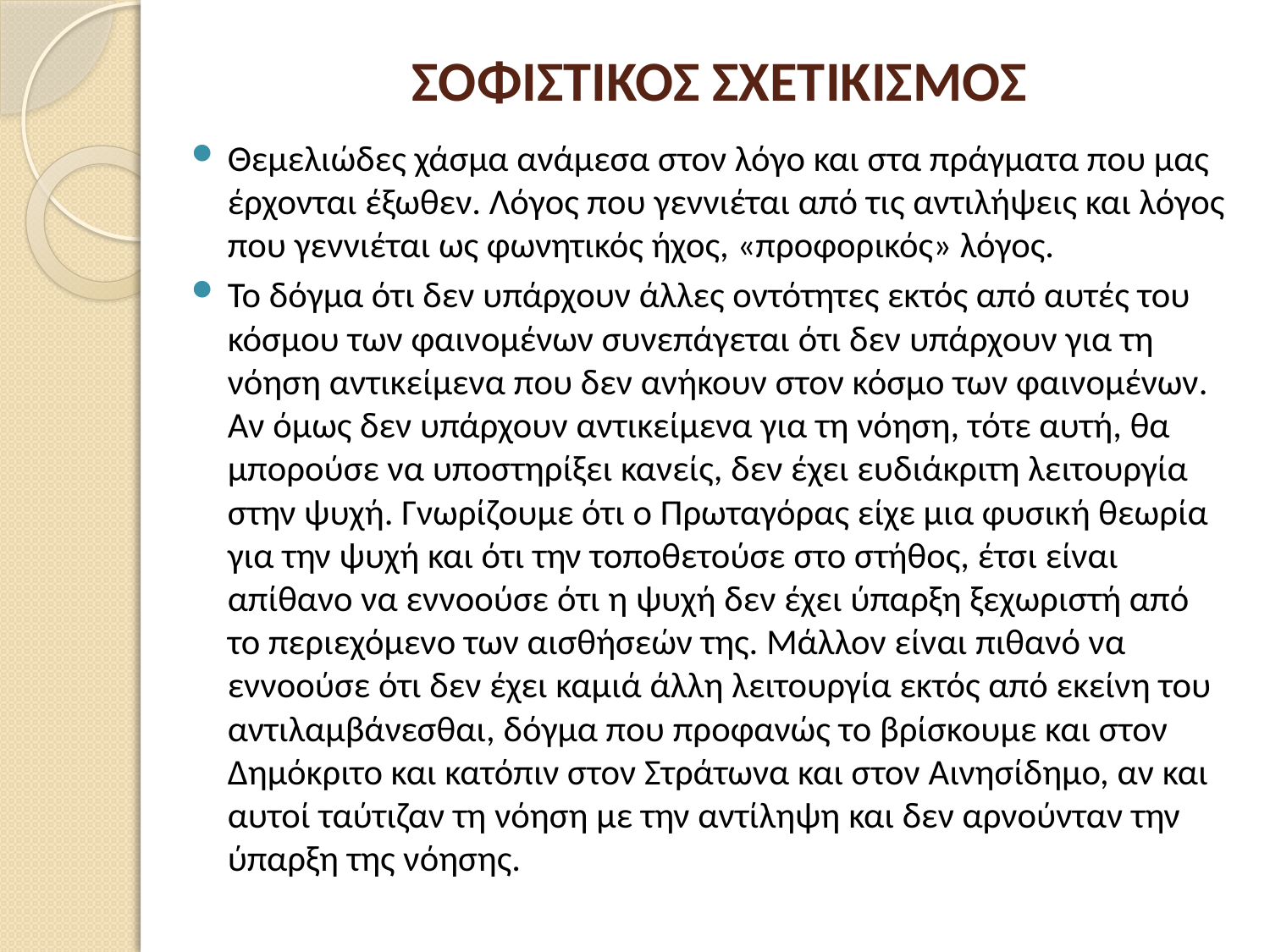

# ΣΟΦΙΣΤΙΚΟΣ ΣΧΕΤΙΚΙΣΜΟΣ
Θεμελιώδες χάσμα ανάμεσα στον λόγο και στα πράγματα που μας έρχονται έξωθεν. Λόγος που γεννιέται από τις αντιλήψεις και λόγος που γεννιέται ως φωνητικός ήχος, «προφορικός» λόγος.
Το δόγμα ότι δεν υπάρχουν άλλες οντότητες εκτός από αυτές του κόσμου των φαινομένων συνεπάγεται ότι δεν υπάρχουν για τη νόηση αντικείμενα που δεν ανήκουν στον κόσμο των φαινομένων. Αν όμως δεν υπάρχουν αντικείμενα για τη νόηση, τότε αυτή, θα μπορούσε να υποστηρίξει κανείς, δεν έχει ευδιάκριτη λειτουργία στην ψυχή. Γνωρίζουμε ότι ο Πρωταγόρας είχε μια φυσική θεωρία για την ψυχή και ότι την τοποθετούσε στο στήθος, έτσι είναι απίθανο να εννοούσε ότι η ψυχή δεν έχει ύπαρξη ξεχωριστή από το περιεχόμενο των αισθήσεών της. Μάλλον είναι πιθανό να εννοούσε ότι δεν έχει καμιά άλλη λειτουργία εκτός από εκείνη του αντιλαμβάνεσθαι, δόγμα που προφανώς το βρίσκουμε και στον Δημόκριτο και κατόπιν στον Στράτωνα και στον Αινησίδημο, αν και αυτοί ταύτιζαν τη νόηση με την αντίληψη και δεν αρνούνταν την ύπαρξη της νόησης.